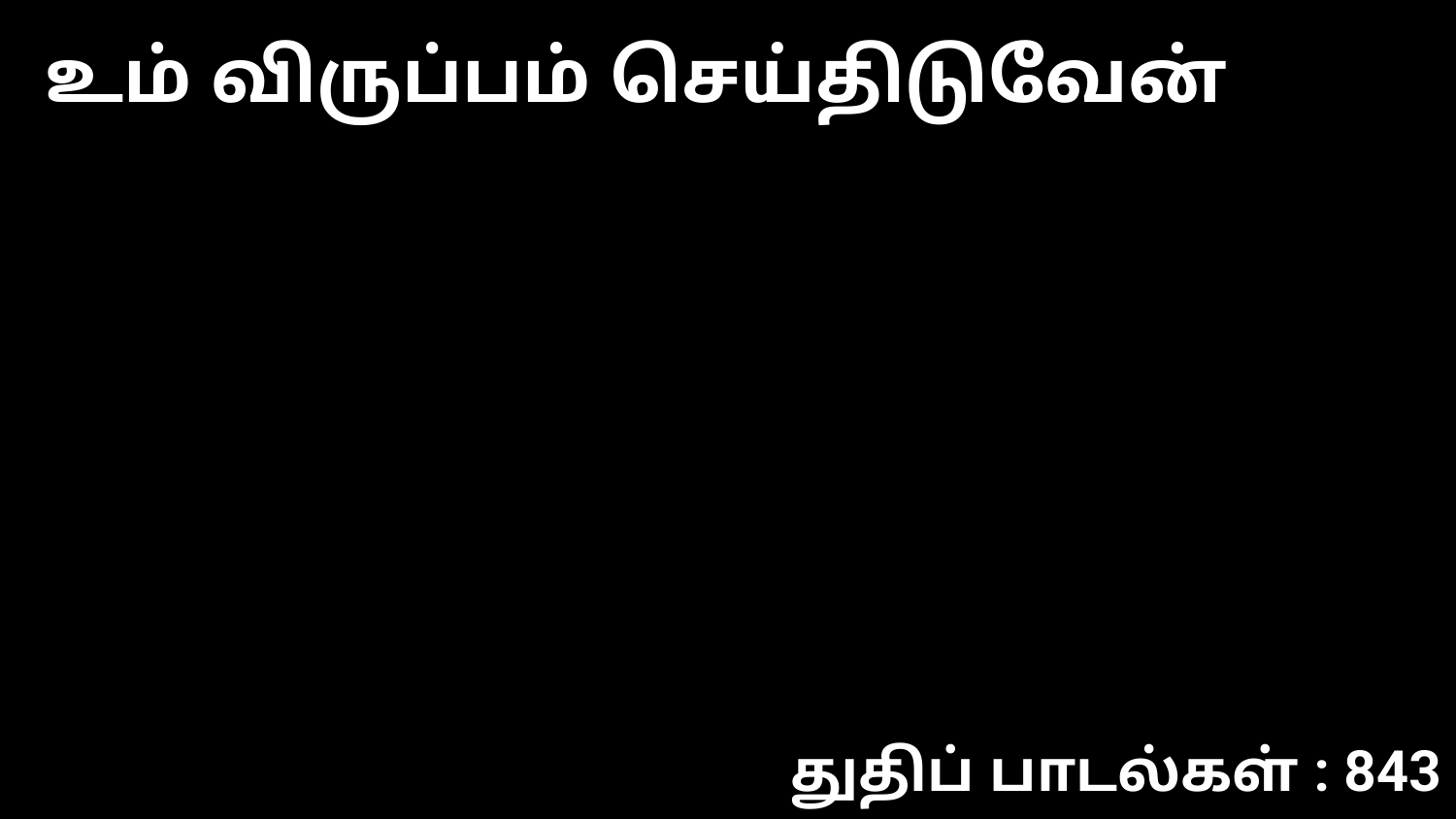

உம் விருப்பம் செய்திடுவேன்
துதிப் பாடல்கள் : 843